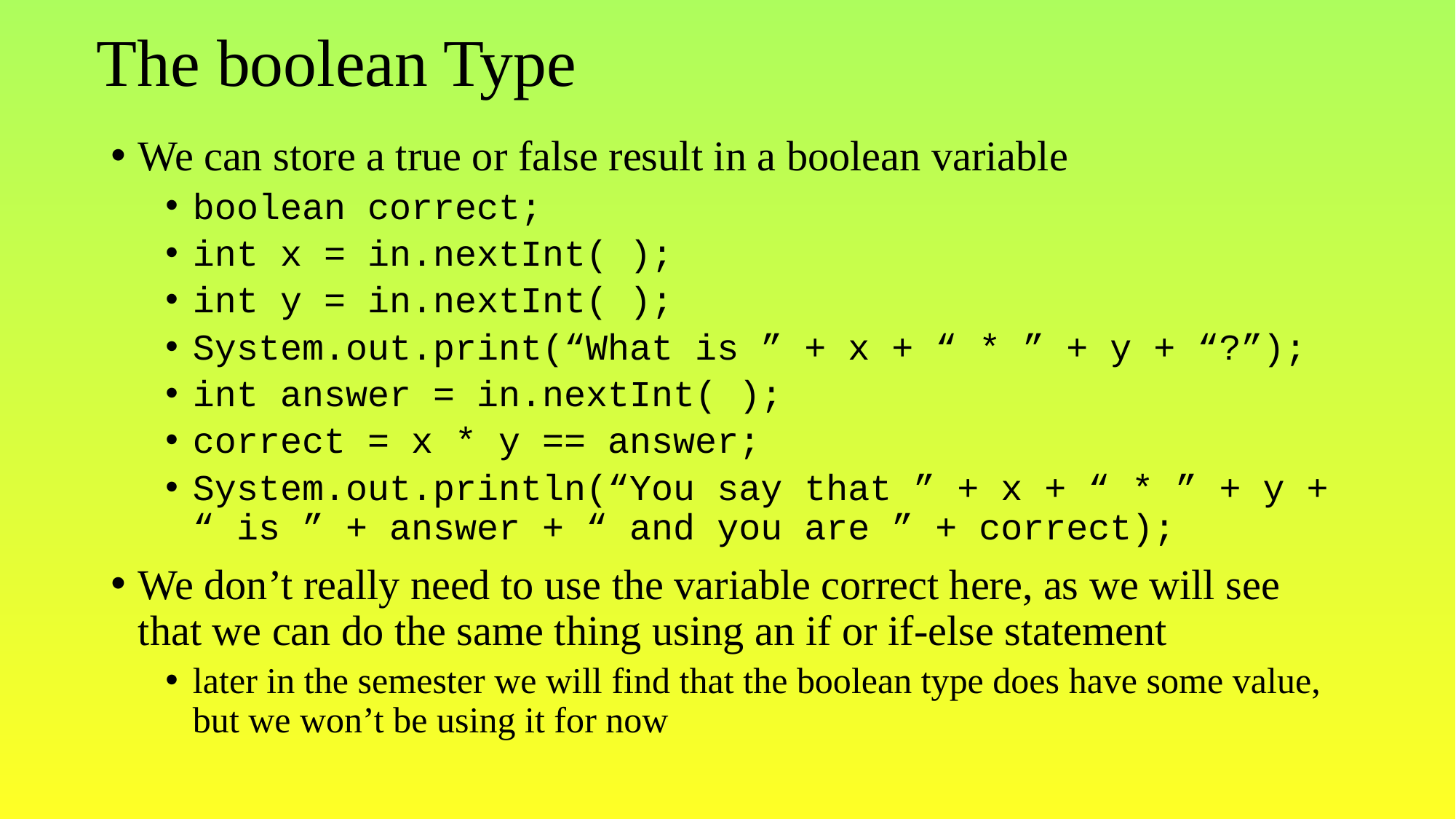

# The boolean Type
We can store a true or false result in a boolean variable
boolean correct;
int x = in.nextInt( );
int y = in.nextInt( );
System.out.print(“What is ” + x + “ * ” + y + “?”);
int answer = in.nextInt( );
correct = x * y == answer;
System.out.println(“You say that ” + x + “ * ” + y + “ is ” + answer + “ and you are ” + correct);
We don’t really need to use the variable correct here, as we will see that we can do the same thing using an if or if-else statement
later in the semester we will find that the boolean type does have some value, but we won’t be using it for now